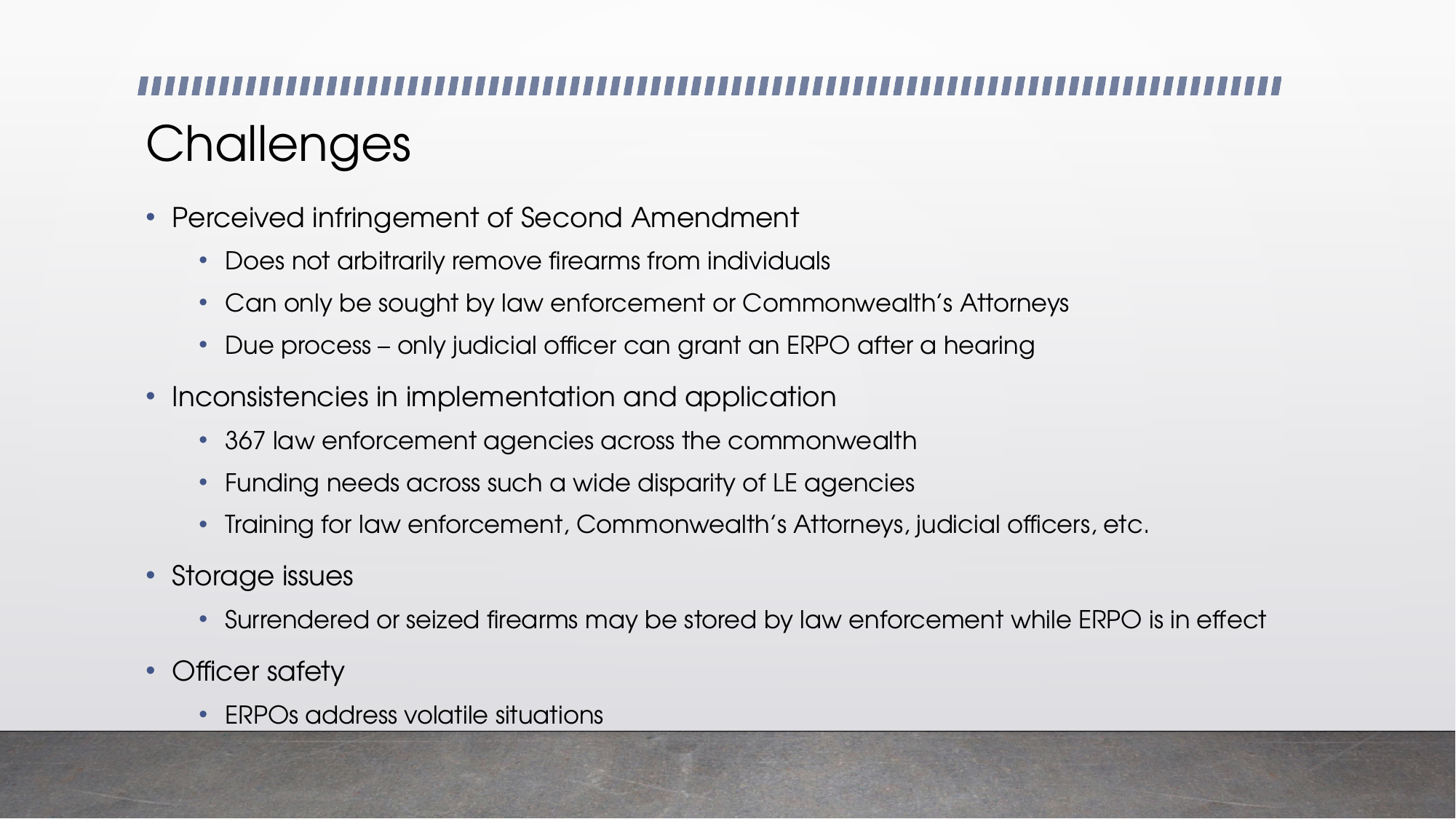

# Challenges
Perceived infringement of Second Amendment
Does not arbitrarily remove firearms from individuals
Can only be sought by law enforcement or Commonwealth’s Attorneys
Due process – only judicial officer can grant an ERPO after a hearing
Inconsistencies in implementation and application
367 law enforcement agencies across the commonwealth
Funding needs across such a wide disparity of LE agencies
Training for law enforcement, Commonwealth’s Attorneys, judicial officers, etc.
Storage issues
Surrendered or seized firearms may be stored by law enforcement while ERPO is in effect
Officer safety
ERPOs address volatile situations